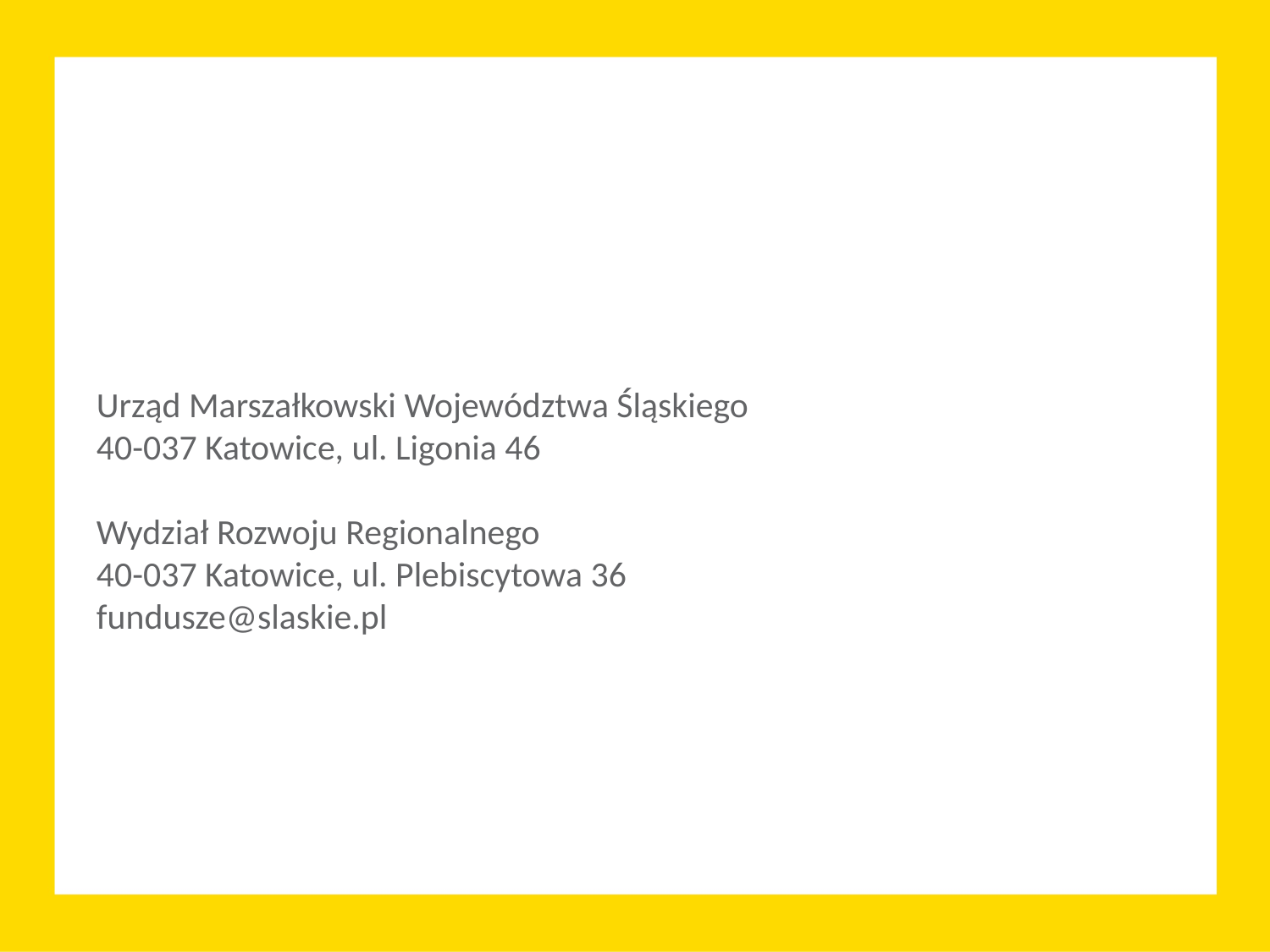

Urząd Marszałkowski Województwa Śląskiego
40-037 Katowice, ul. Ligonia 46

Wydział Rozwoju Regionalnego
40-037 Katowice, ul. Plebiscytowa 36
fundusze@slaskie.pl